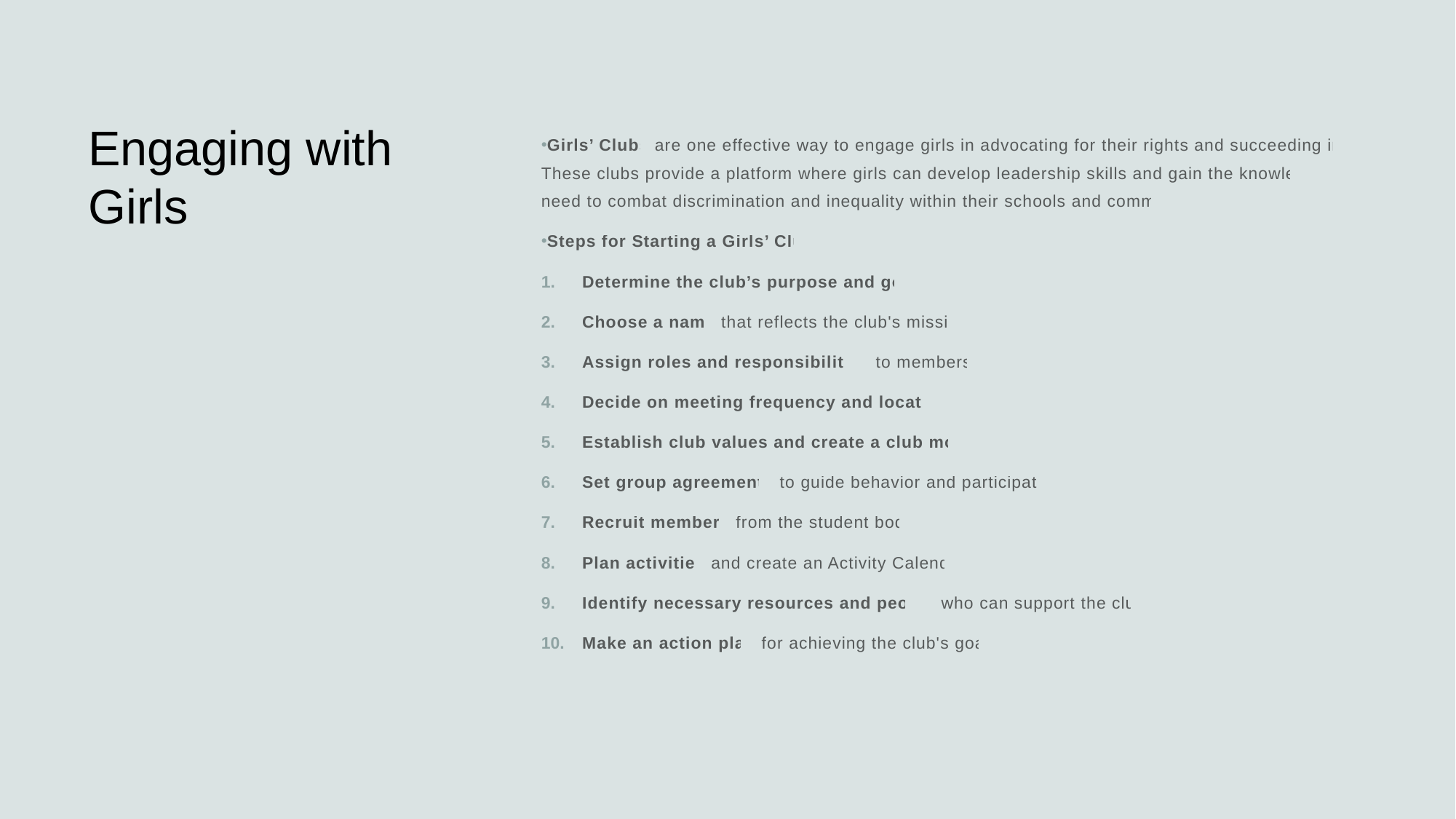

# Engaging with Girls
Girls’ Clubs are one effective way to engage girls in advocating for their rights and succeeding in school. These clubs provide a platform where girls can develop leadership skills and gain the knowledge they need to combat discrimination and inequality within their schools and communities.
Steps for Starting a Girls’ Club:
Determine the club’s purpose and goal.
Choose a name that reflects the club's mission.
Assign roles and responsibilities to members.
Decide on meeting frequency and location.
Establish club values and create a club motto.
Set group agreements to guide behavior and participation.
Recruit members from the student body.
Plan activities and create an Activity Calendar.
Identify necessary resources and people who can support the club.
Make an action plan for achieving the club's goals.